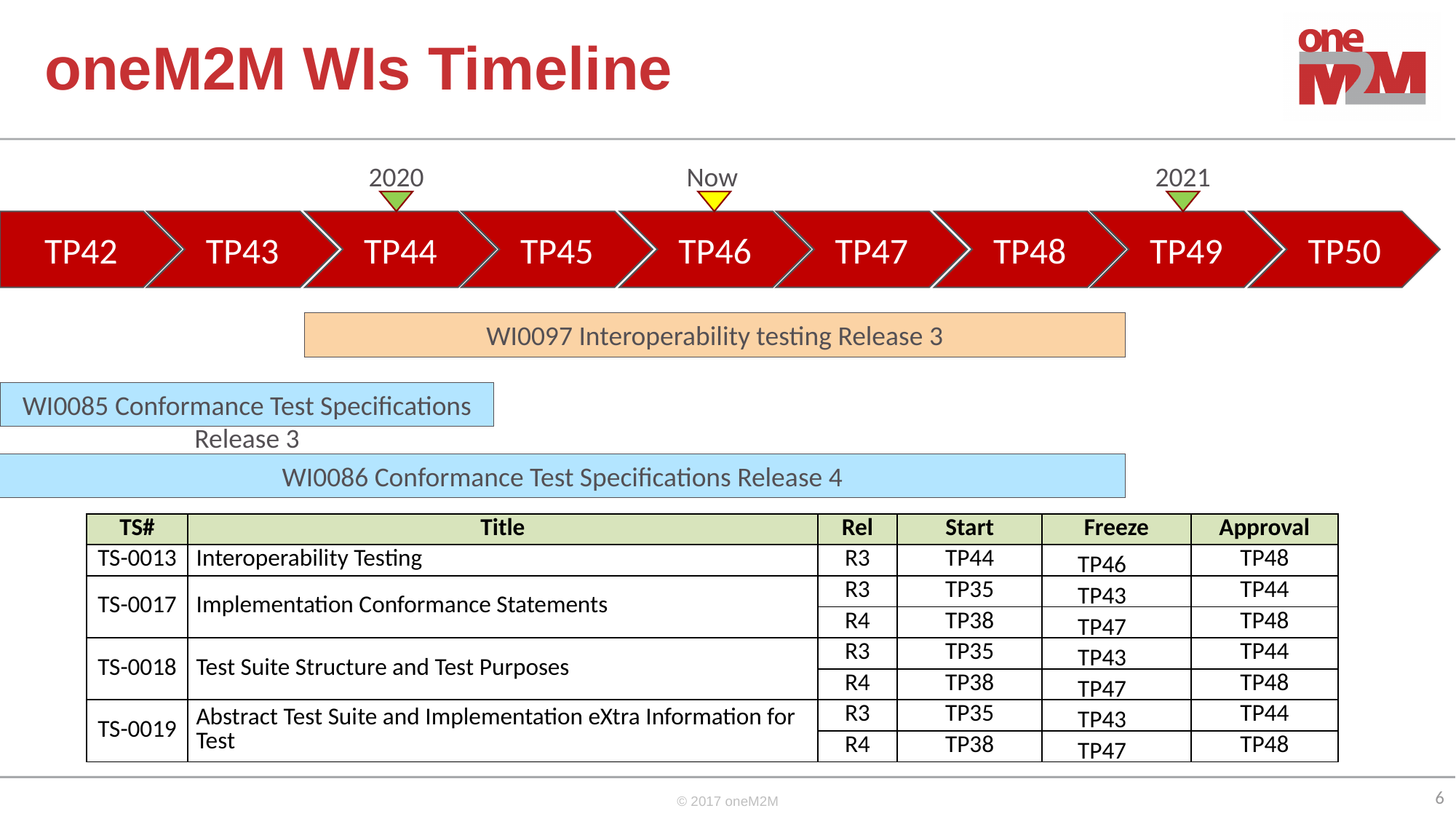

# oneM2M WIs Timeline
2020
Now
2021

TP42
TP45
TP48
TP46
TP47
TP49
TP50
TP43
TP44
WI0097 Interoperability testing Release 3
WI0085 Conformance Test Specifications Release 3
WI0086 Conformance Test Specifications Release 4
| TS# | Title | Rel | Start | Freeze | Approval |
| --- | --- | --- | --- | --- | --- |
| TS-0013 | Interoperability Testing | R3 | TP44 | TP46 | TP48 |
| TS-0017 | Implementation Conformance Statements | R3 | TP35 | TP43 | TP44 |
|  |  | R4 | TP38 | TP47 | TP48 |
| TS-0018 | Test Suite Structure and Test Purposes | R3 | TP35 | TP43 | TP44 |
|  |  | R4 | TP38 | TP47 | TP48 |
| TS-0019 | Abstract Test Suite and Implementation eXtra Information for Test | R3 | TP35 | TP43 | TP44 |
|  |  | R4 | TP38 | TP47 | TP48 |
6